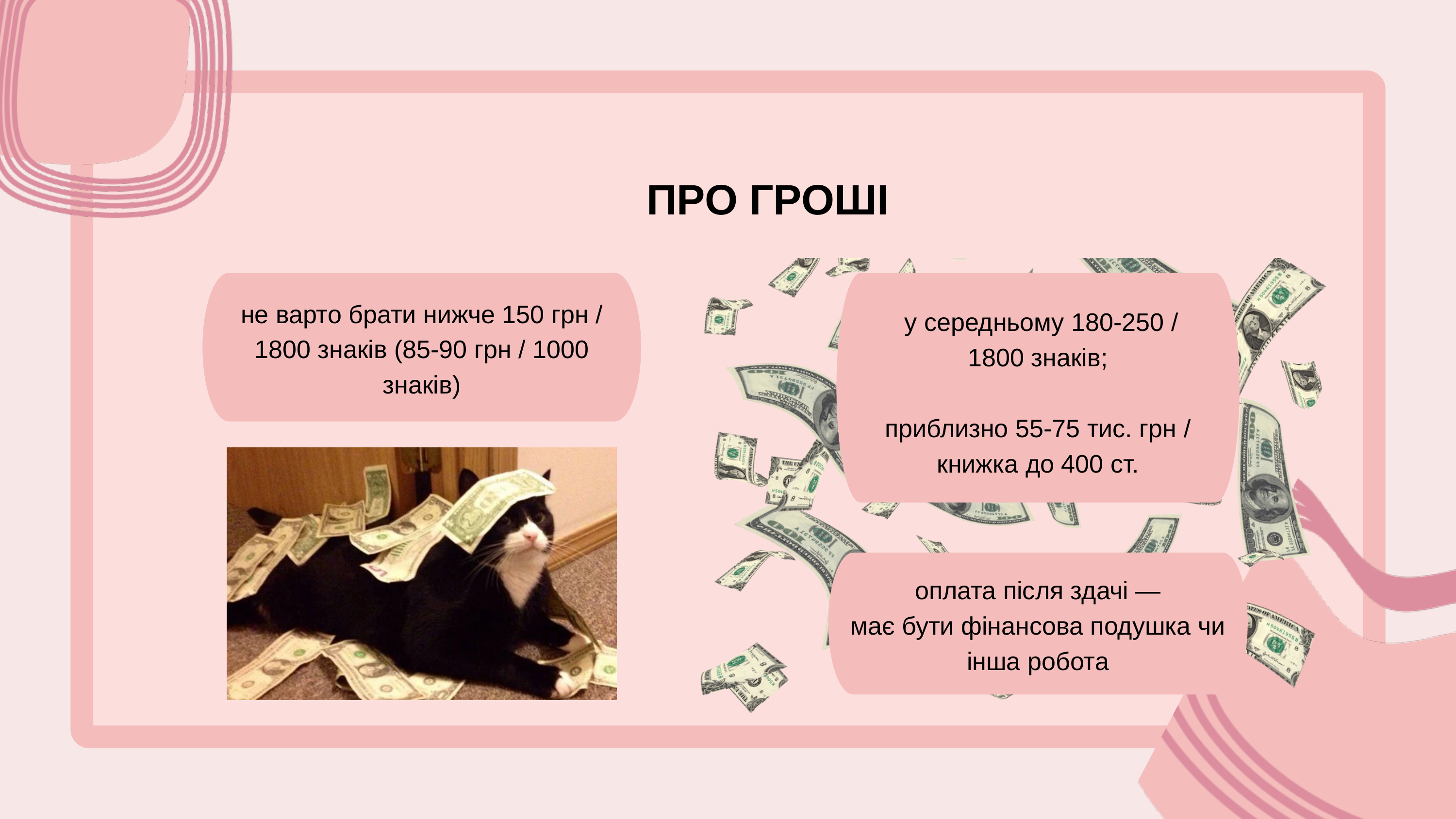

ПРО ГРОШІ

не варто брати нижче 150 грн / 1800 знаків (85-90 грн / 1000 знаків)
 у середньому 180-250 / 1800 знаків;

приблизно 55-75 тис. грн / книжка до 400 ст.

оплата після здачі —
має бути фінансова подушка чи інша робота